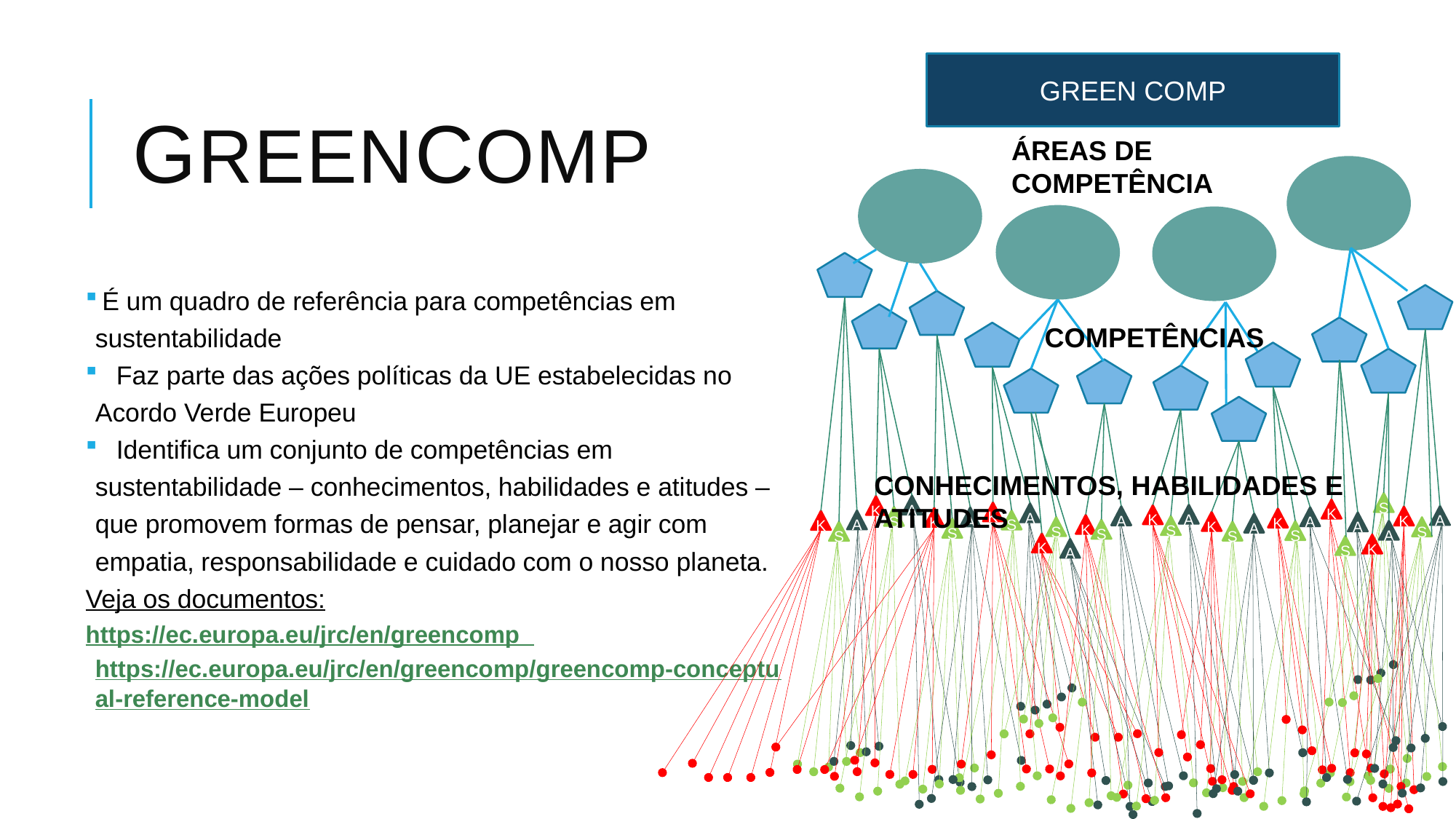

GREEN COMP
# GreenComp
ÁREAS DE COMPETÊNCIA

 É um quadro de referência para competências em sustentabilidade
   Faz parte das ações políticas da UE estabelecidas no Acordo Verde Europeu
   Identifica um conjunto de competências em sustentabilidade – conhecimentos, habilidades e atitudes – que promovem formas de pensar, planejar e agir com empatia, responsabilidade e cuidado com o nosso planeta.
Veja os documentos:
https://ec.europa.eu/jrc/en/greencomp
https://ec.europa.eu/jrc/en/greencomp/greencomp-conceptual-reference-model

COMPETÊNCIAS

CONHECIMENTOS, HABILIDADES E ATITUDES
S
A
K
K
K
A
A
K
A
A
K
S
A
A
K
K
A
S
K
K
A
A
K
S
S
S
S
S
A
S
S
S
K
K
S
A